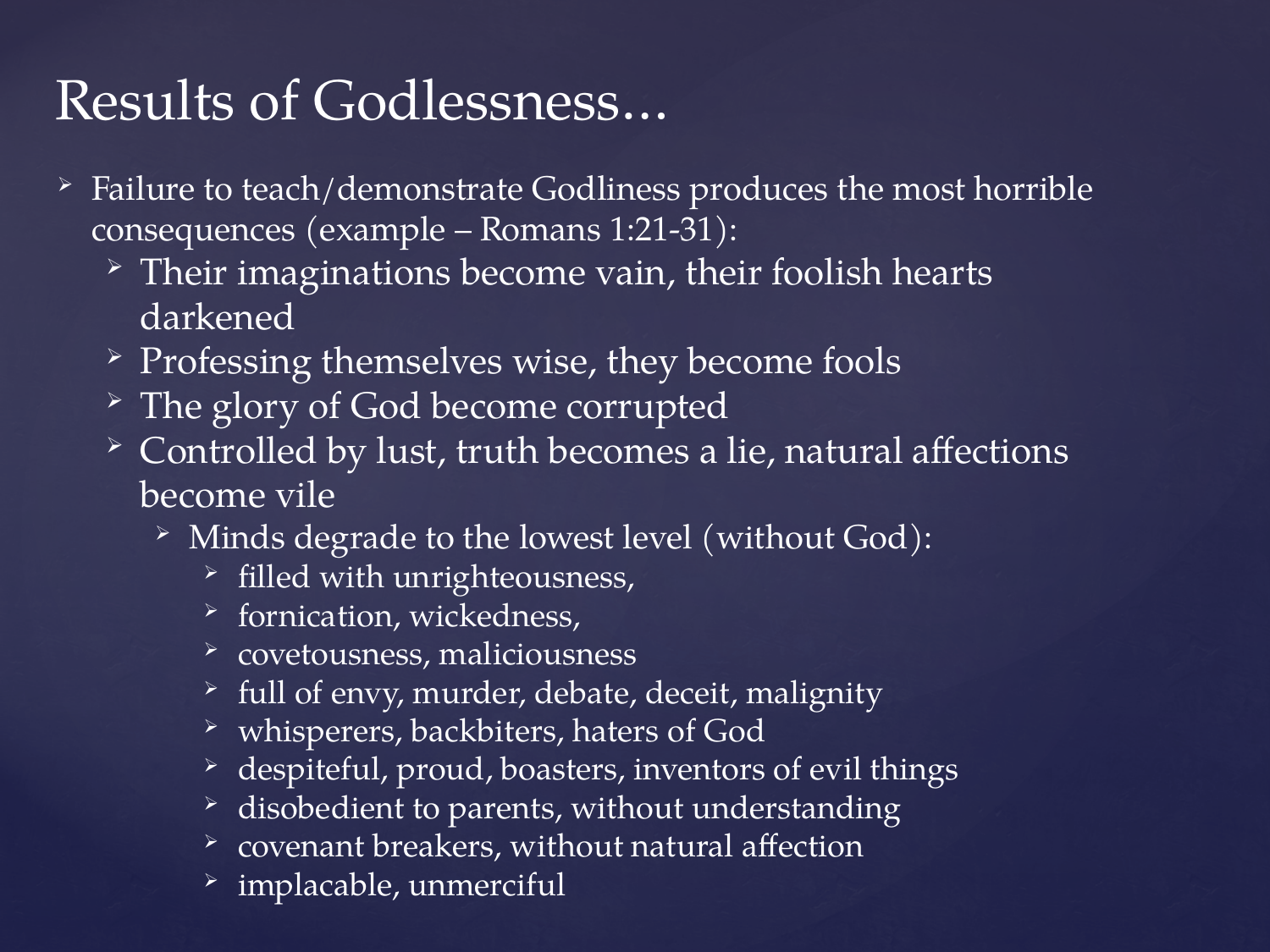

# Results of Godlessness…
Failure to teach/demonstrate Godliness produces the most horrible consequences (example – Romans 1:21-31):
Their imaginations become vain, their foolish hearts darkened
Professing themselves wise, they become fools
The glory of God become corrupted
Controlled by lust, truth becomes a lie, natural affections become vile
Minds degrade to the lowest level (without God):
filled with unrighteousness,
fornication, wickedness,
covetousness, maliciousness
full of envy, murder, debate, deceit, malignity
whisperers, backbiters, haters of God
despiteful, proud, boasters, inventors of evil things
disobedient to parents, without understanding
covenant breakers, without natural affection
implacable, unmerciful